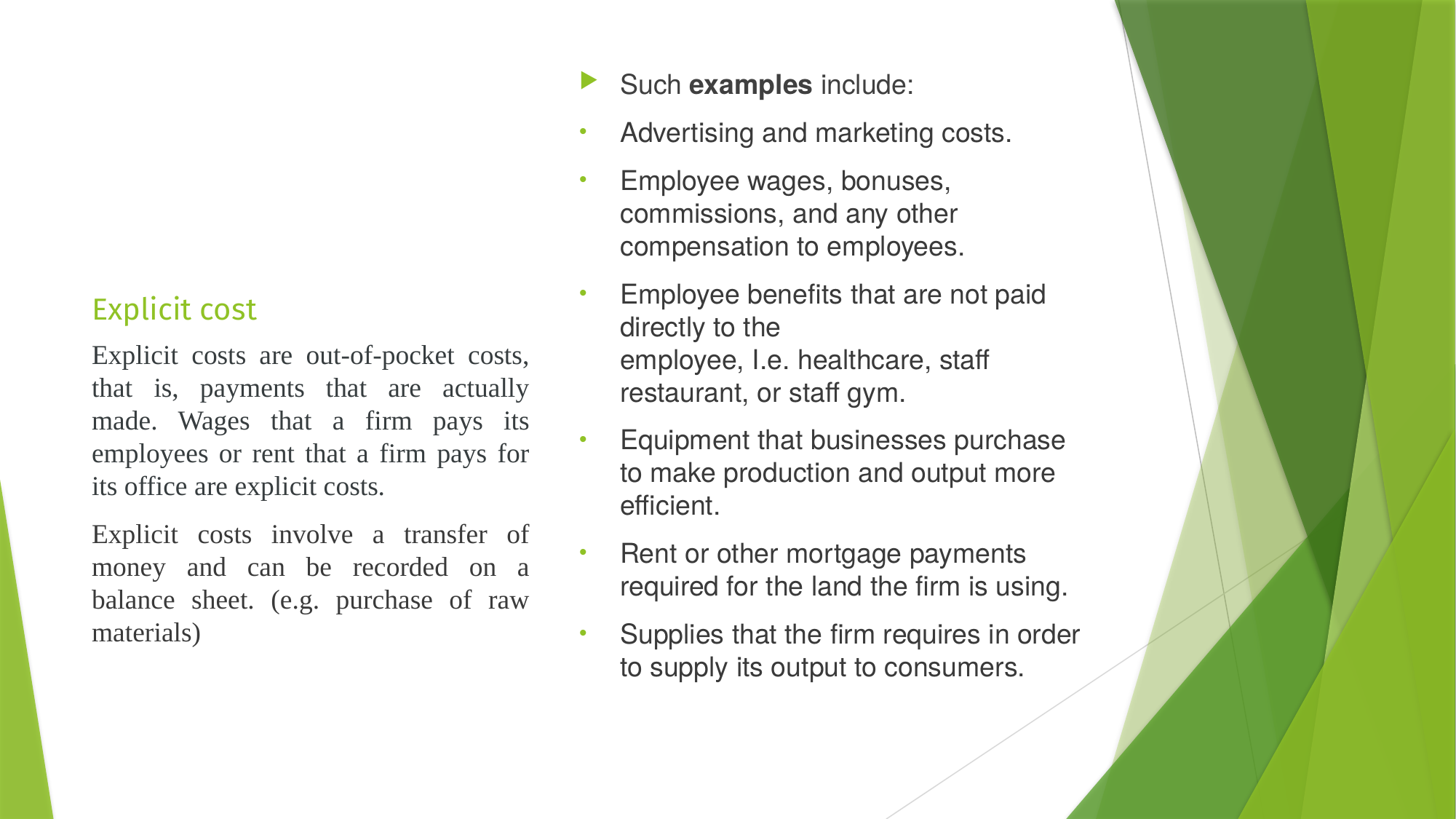

Such examples include:
Advertising and marketing costs.
Employee wages, bonuses, commissions, and any other compensation to employees.
Employee benefits that are not paid directly to the employee, I.e. healthcare, staff restaurant, or staff gym.
Equipment that businesses purchase to make production and output more efficient.
Rent or other mortgage payments required for the land the firm is using.
Supplies that the firm requires in order to supply its output to consumers.

# Explicit cost
Explicit costs are out-of-pocket costs, that is, payments that are actually made. Wages that a firm pays its employees or rent that a firm pays for its office are explicit costs.
Explicit costs involve a transfer of money and can be recorded on a balance sheet. (e.g. purchase of raw materials)